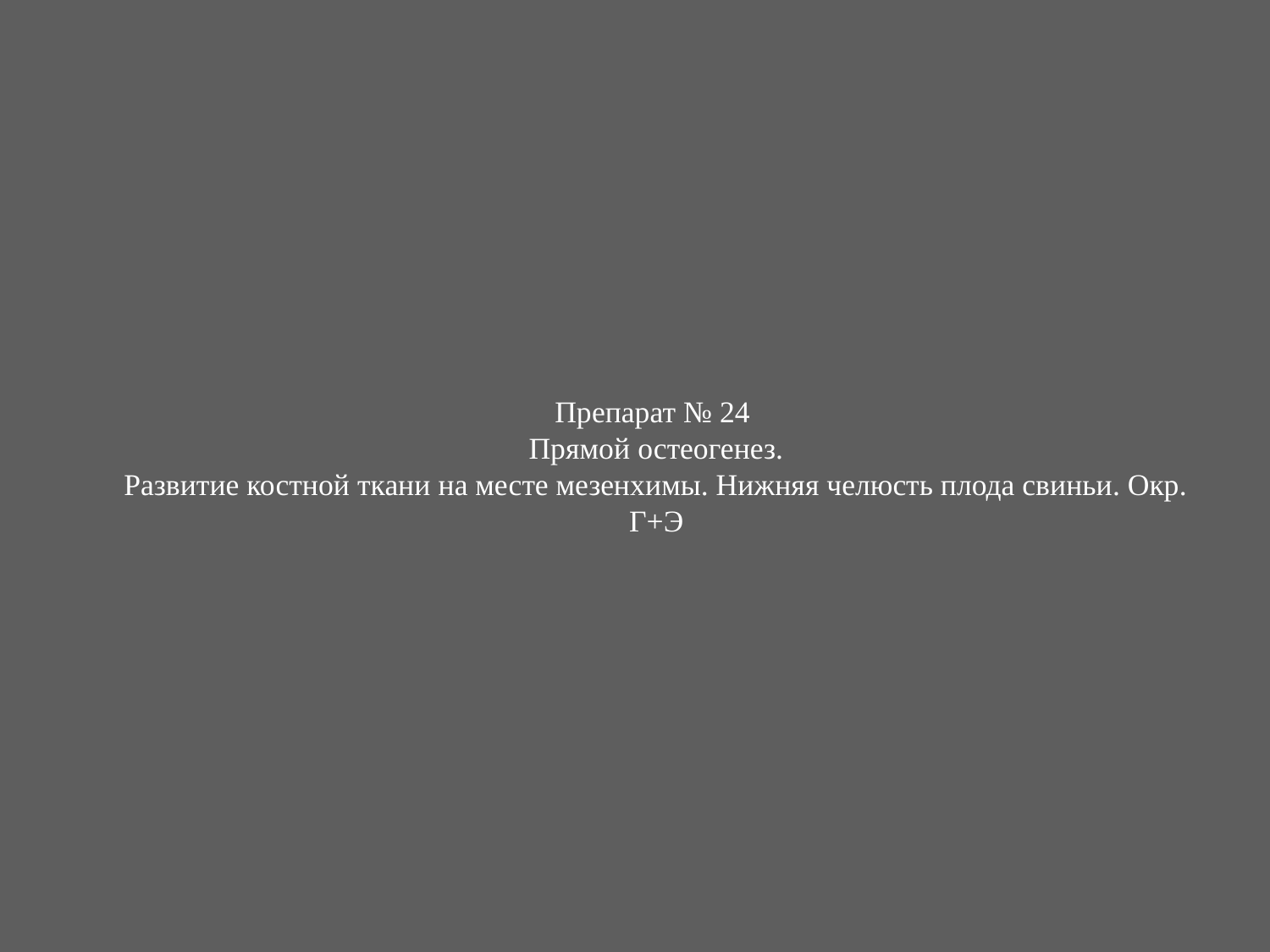

# Препарат № 24 Прямой остеогенез. Развитие костной ткани на месте мезенхимы. Нижняя челюсть плода свиньи. Окр. Г+Э